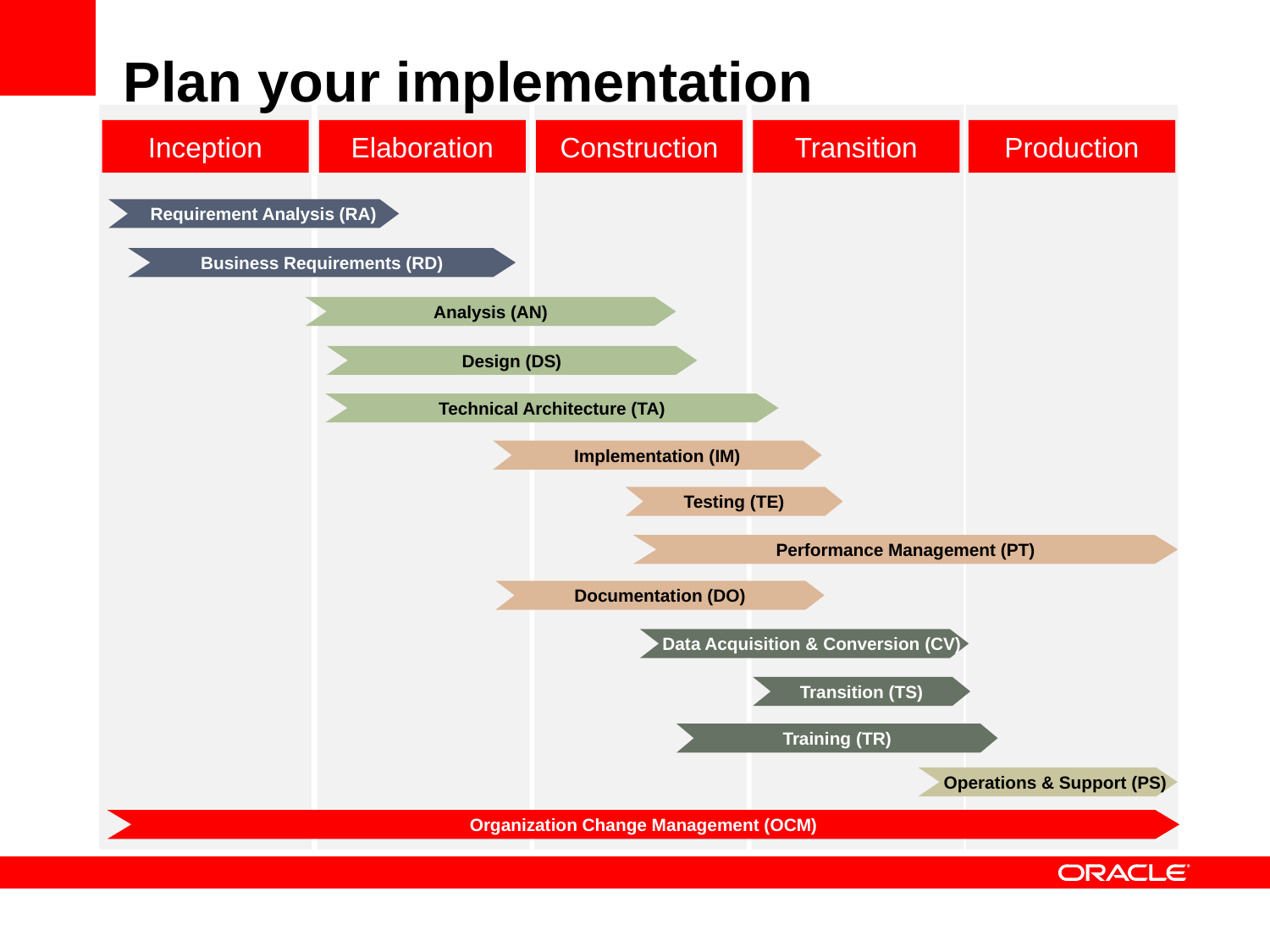

# Plan your implementation

Inception
Elaboration
Construction
Transition
Production
    Requirement Analysis (RA)
Business Requirements (RD)
Analysis (AN)
Design (DS)
Technical Architecture (TA)
Implementation (IM)
Testing (TE)
Performance Management (PT)
Documentation (DO)
   Data Acquisition & Conversion (CV)
Transition (TS)
Training (TR)
   Operations & Support (PS)
Organization Change Management (OCM)